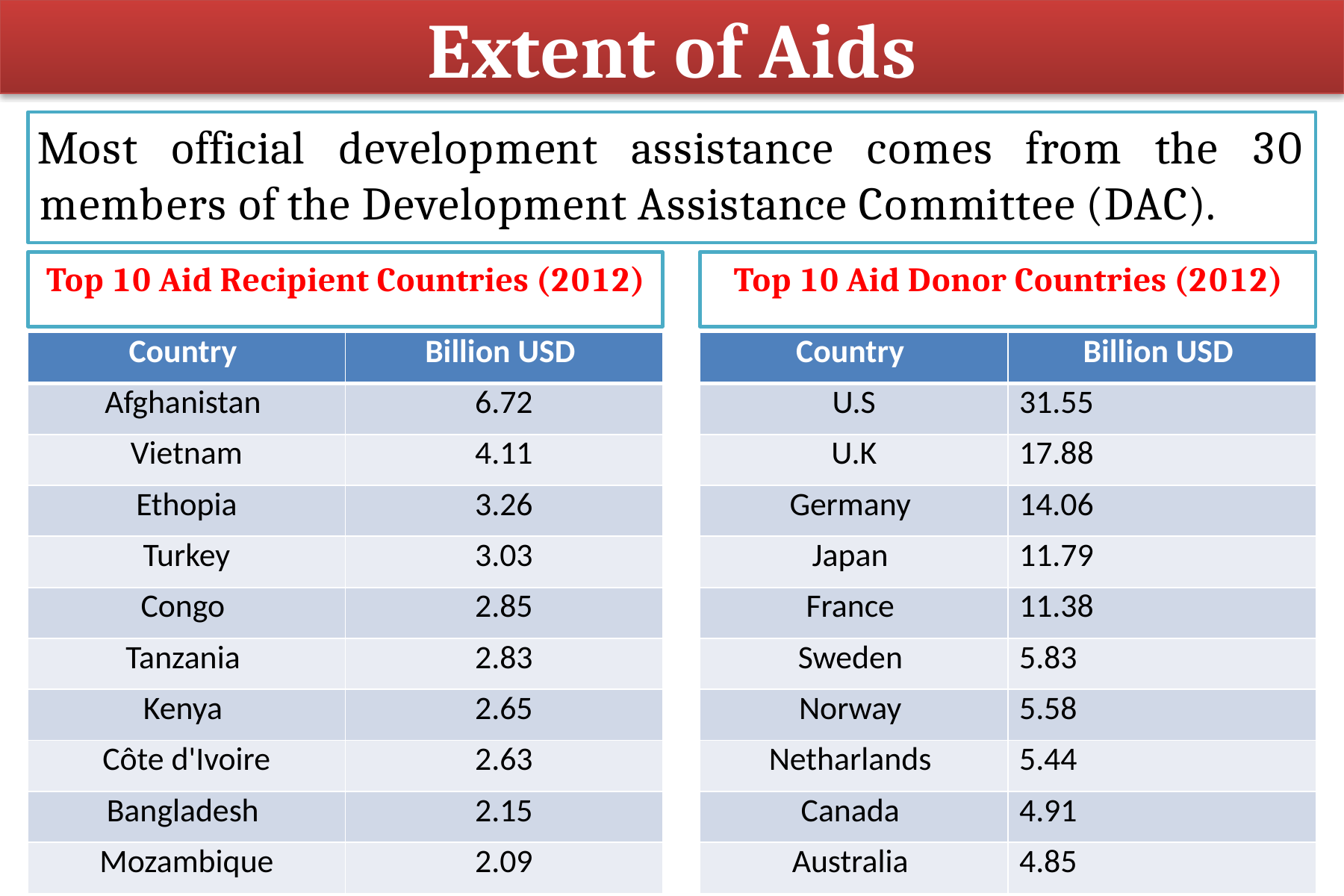

Extent of Aids
Most official development assistance comes from the 30 members of the Development Assistance Committee (DAC).

Top 10 Aid Recipient Countries (2012)
Top 10 Aid Donor Countries (2012)
| Country | Billion USD |
| --- | --- |
| Afghanistan | 6.72 |
| Vietnam | 4.11 |
| Ethopia | 3.26 |
| Turkey | 3.03 |
| Congo | 2.85 |
| Tanzania | 2.83 |
| Kenya | 2.65 |
| Côte d'Ivoire | 2.63 |
| Bangladesh | 2.15 |
| Mozambique | 2.09 |
| Country | Billion USD |
| --- | --- |
| U.S | 31.55 |
| U.K | 17.88 |
| Germany | 14.06 |
| Japan | 11.79 |
| France | 11.38 |
| Sweden | 5.83 |
| Norway | 5.58 |
| Netharlands | 5.44 |
| Canada | 4.91 |
| Australia | 4.85 |